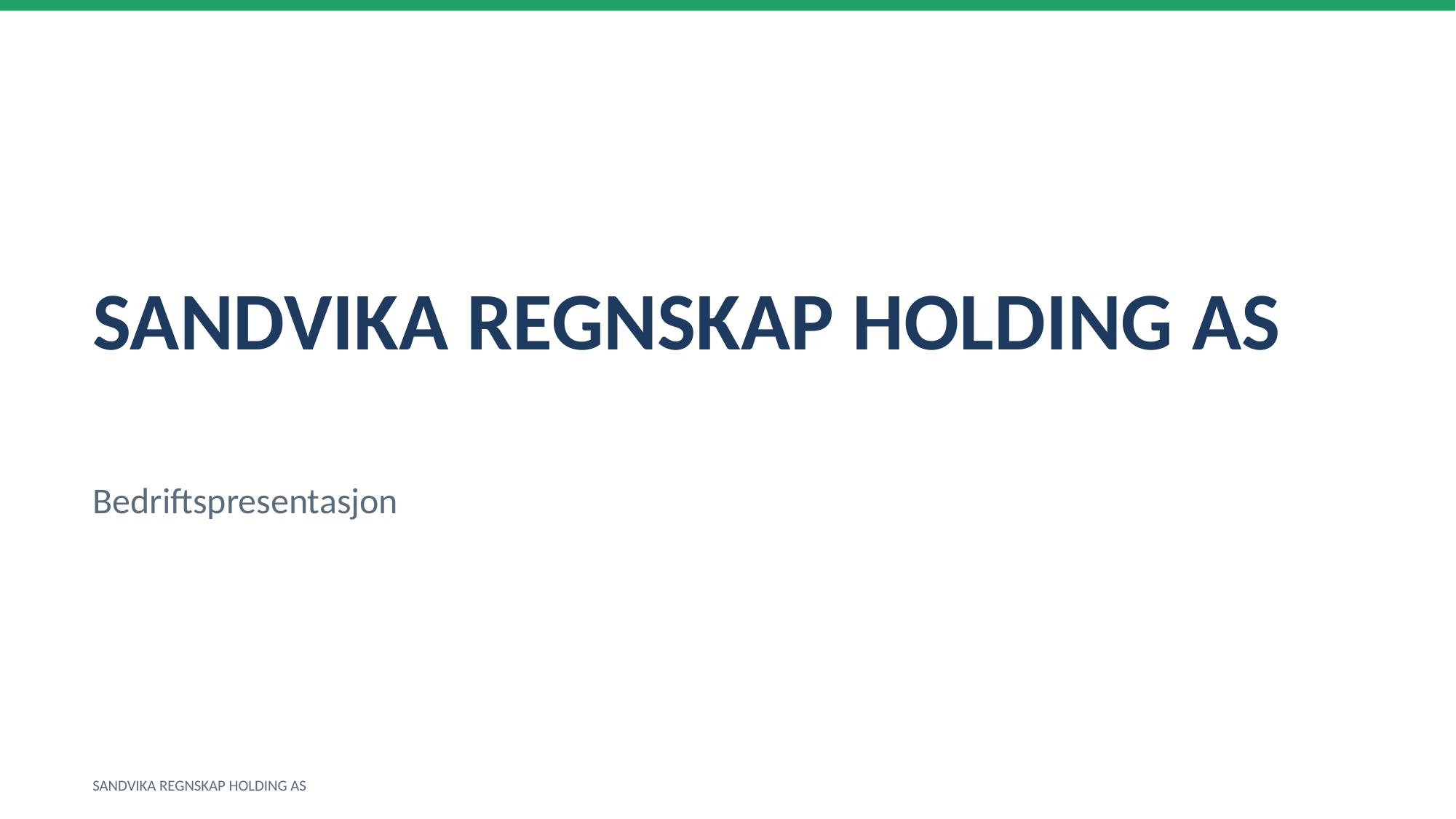

SANDVIKA REGNSKAP HOLDING AS
Bedriftspresentasjon
SANDVIKA REGNSKAP HOLDING AS